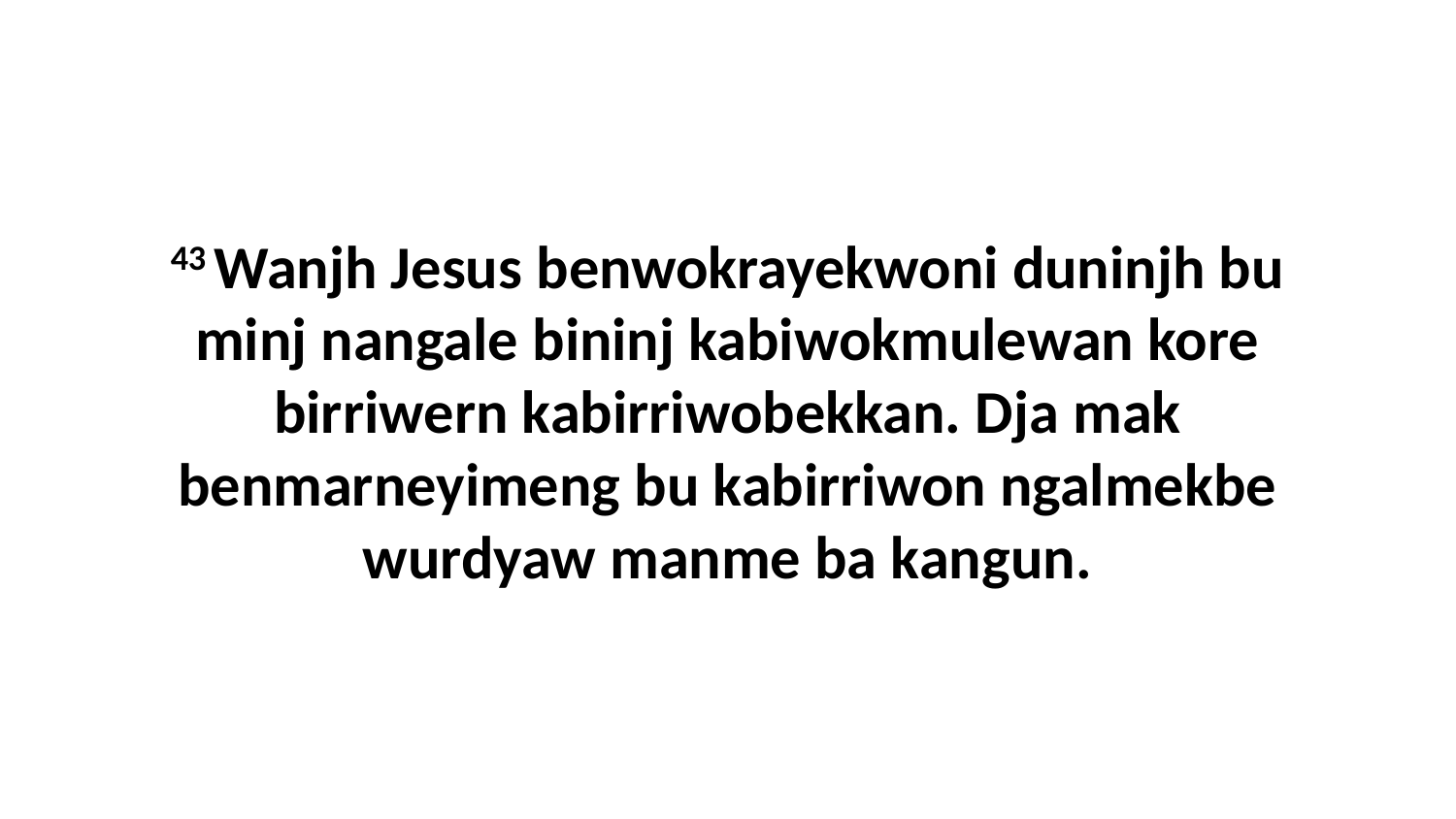

43 Wanjh Jesus benwokrayekwoni duninjh bu minj nangale bininj kabiwokmulewan kore birriwern kabirriwobekkan. Dja mak benmarneyimeng bu kabirriwon ngalmekbe wurdyaw manme ba kangun.